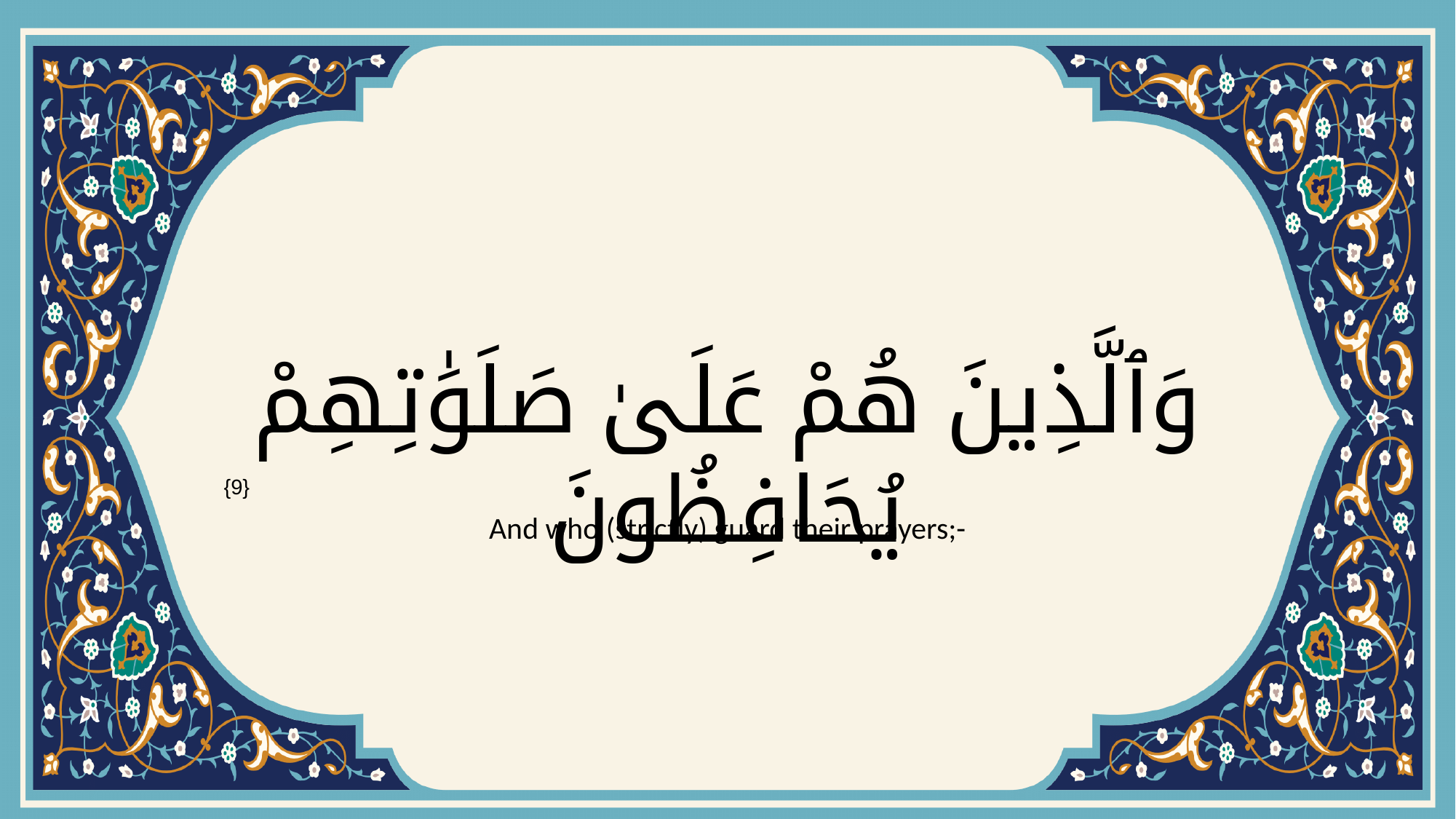

# وَٱلَّذِينَ هُمْ عَلَىٰ صَلَوَٰتِهِمْ يُحَافِظُونَ
{9}
And who (strictly) guard their prayers;-